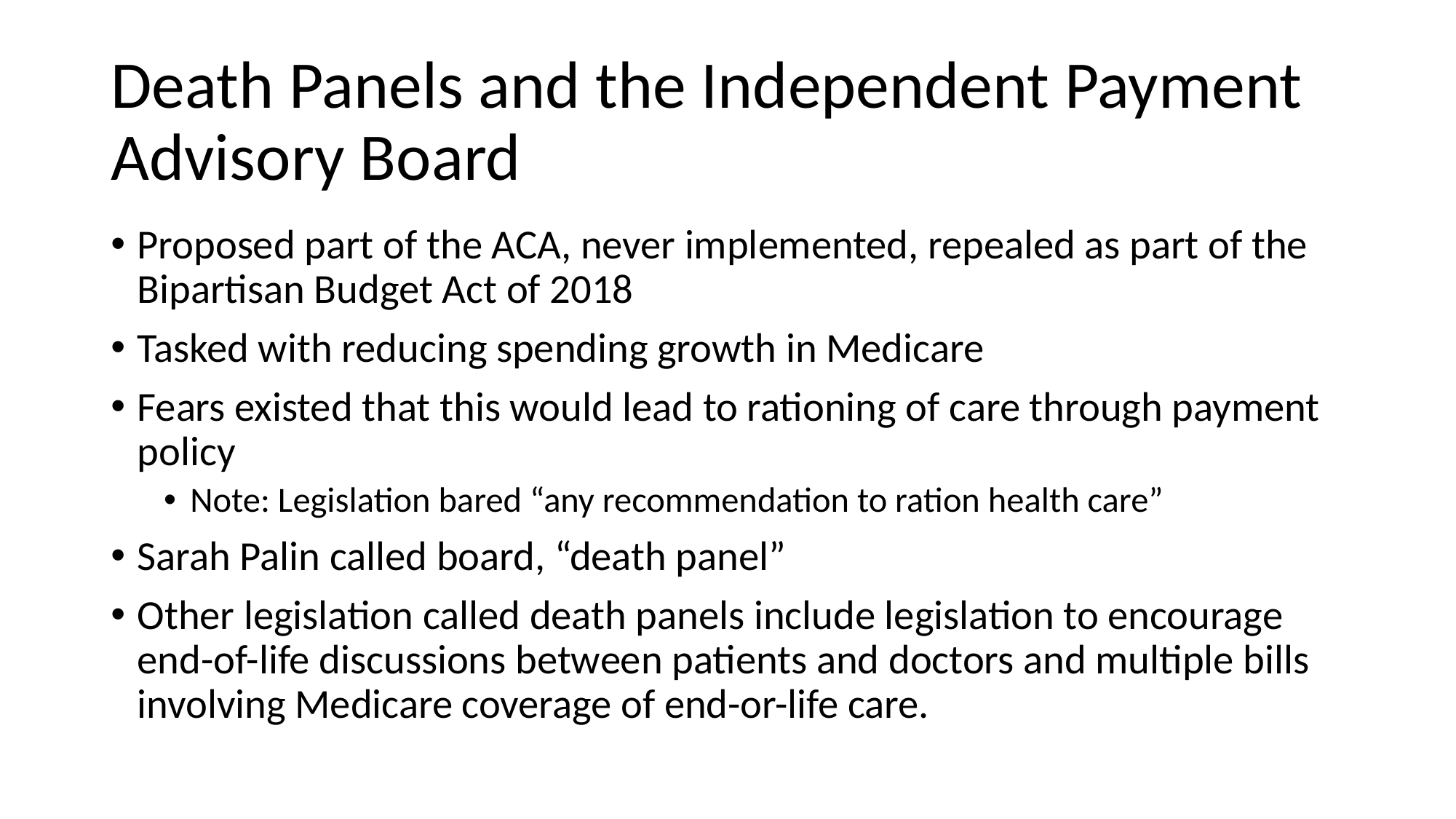

# Death Panels and the Independent Payment Advisory Board
Proposed part of the ACA, never implemented, repealed as part of the Bipartisan Budget Act of 2018
Tasked with reducing spending growth in Medicare
Fears existed that this would lead to rationing of care through payment policy
Note: Legislation bared “any recommendation to ration health care”
Sarah Palin called board, “death panel”
Other legislation called death panels include legislation to encourage end-of-life discussions between patients and doctors and multiple bills involving Medicare coverage of end-or-life care.